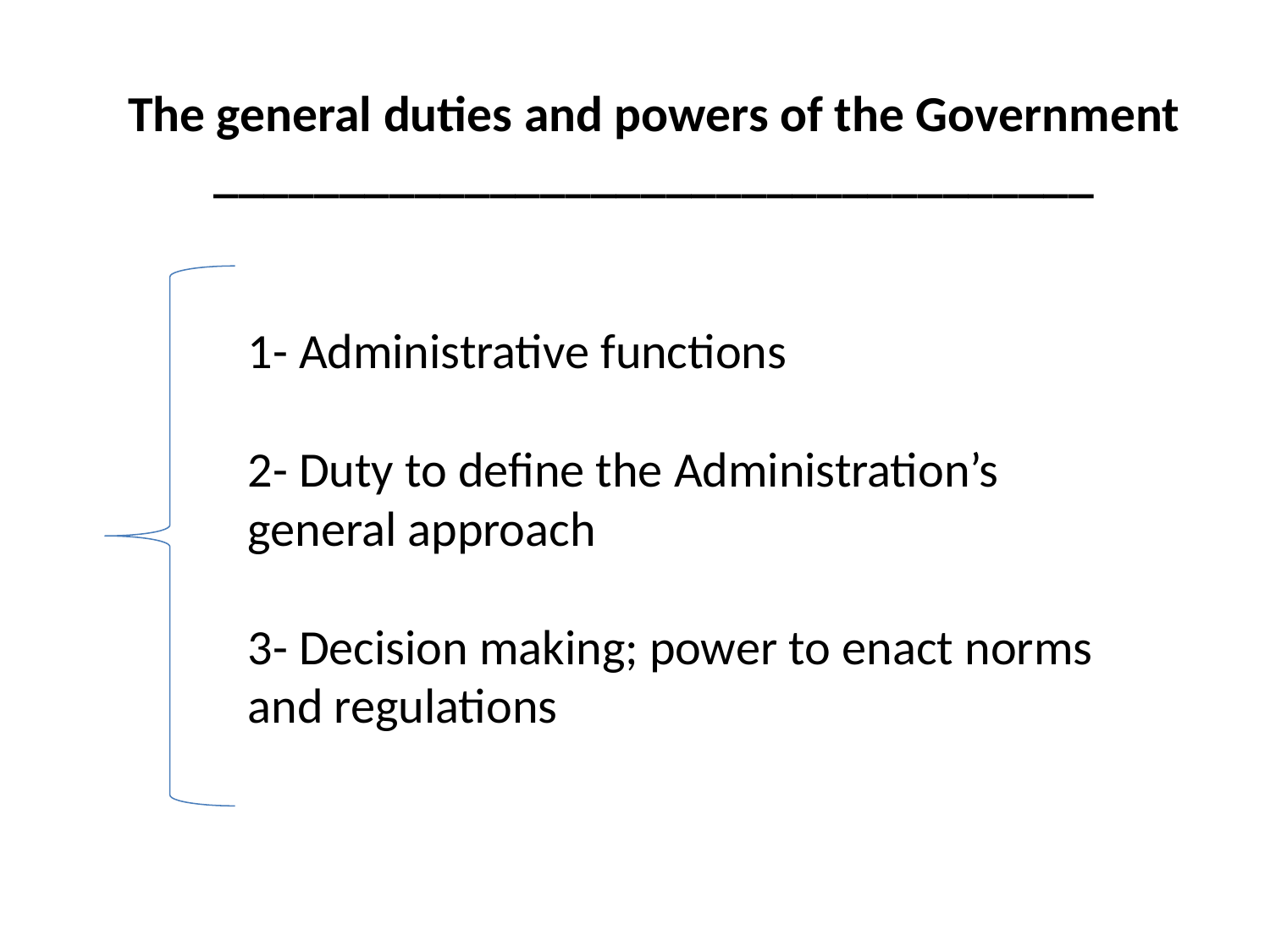

The general duties and powers of the Government
___________________________________

# 1- Administrative functions 2- Duty to define the Administration’s general approach 3- Decision making; power to enact norms and regulations